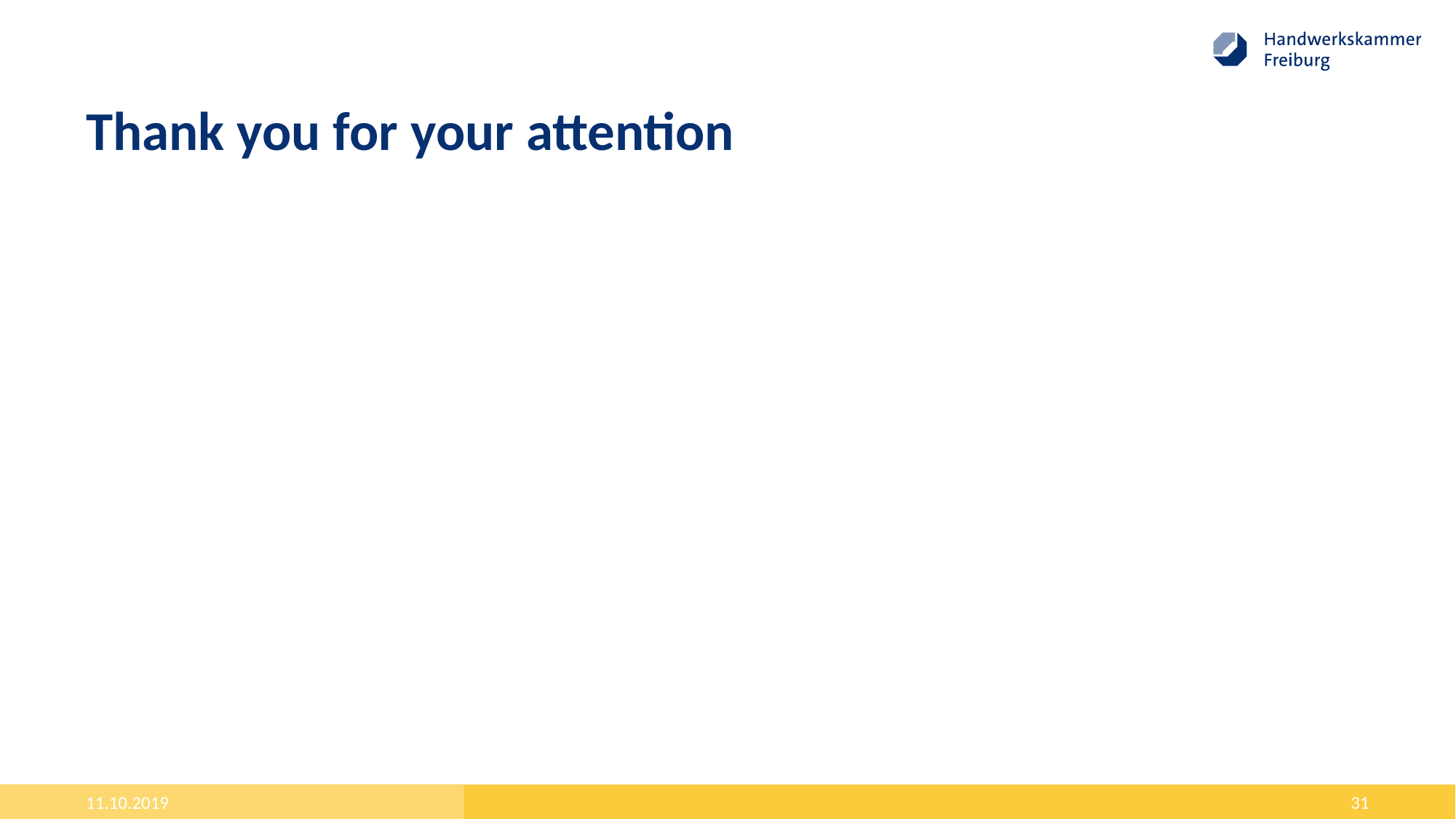

# Thank you for your attention

11.10.2019

31